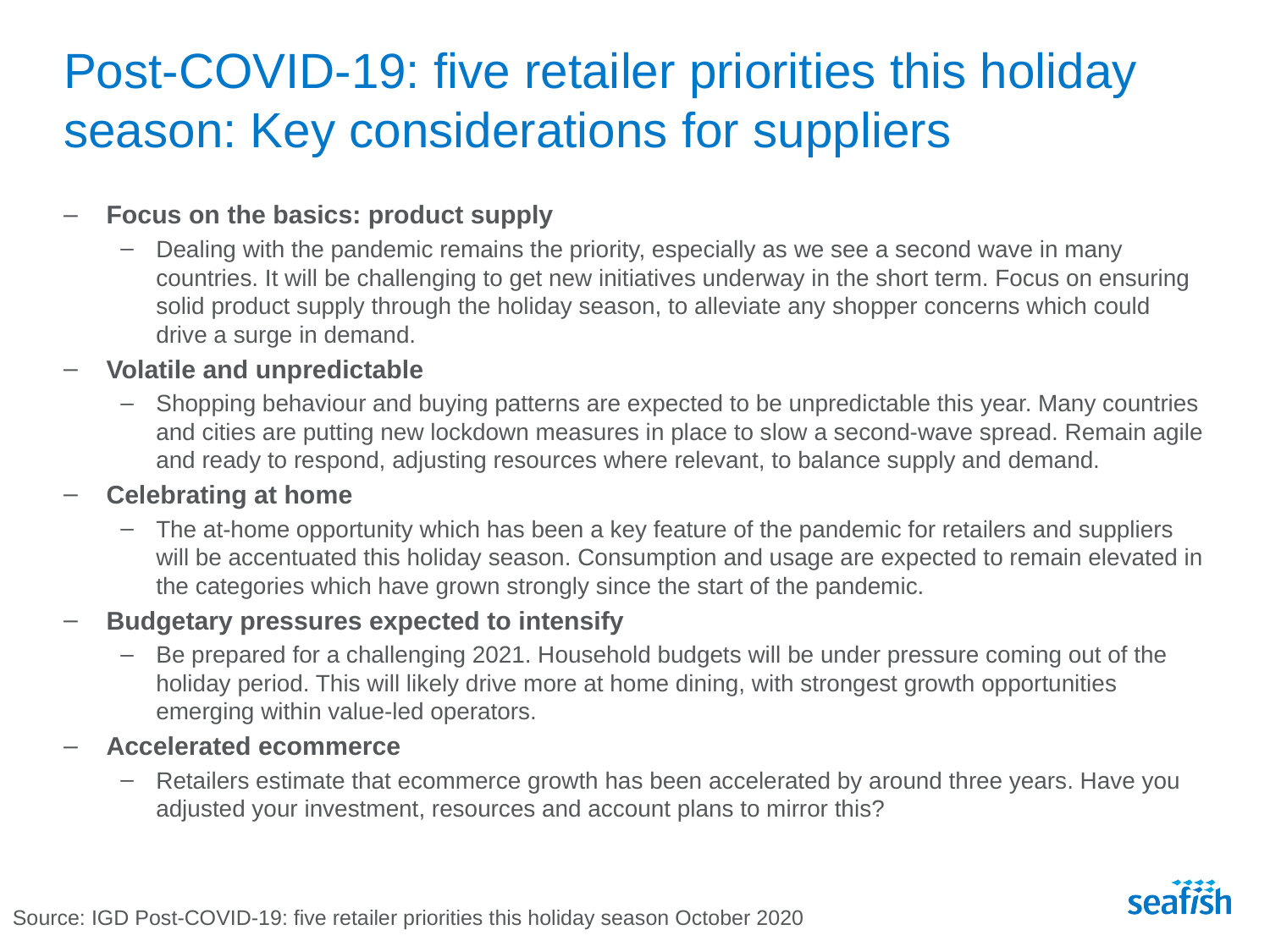

# Post-COVID-19: five retailer priorities this holiday season: Key considerations for suppliers
Focus on the basics: product supply
Dealing with the pandemic remains the priority, especially as we see a second wave in many countries. It will be challenging to get new initiatives underway in the short term. Focus on ensuring solid product supply through the holiday season, to alleviate any shopper concerns which could drive a surge in demand.
Volatile and unpredictable
Shopping behaviour and buying patterns are expected to be unpredictable this year. Many countries and cities are putting new lockdown measures in place to slow a second-wave spread. Remain agile and ready to respond, adjusting resources where relevant, to balance supply and demand.
Celebrating at home
The at-home opportunity which has been a key feature of the pandemic for retailers and suppliers will be accentuated this holiday season. Consumption and usage are expected to remain elevated in the categories which have grown strongly since the start of the pandemic.
Budgetary pressures expected to intensify
Be prepared for a challenging 2021. Household budgets will be under pressure coming out of the holiday period. This will likely drive more at home dining, with strongest growth opportunities emerging within value-led operators.
Accelerated ecommerce
Retailers estimate that ecommerce growth has been accelerated by around three years. Have you adjusted your investment, resources and account plans to mirror this?

Source: IGD Post-COVID-19: five retailer priorities this holiday season October 2020